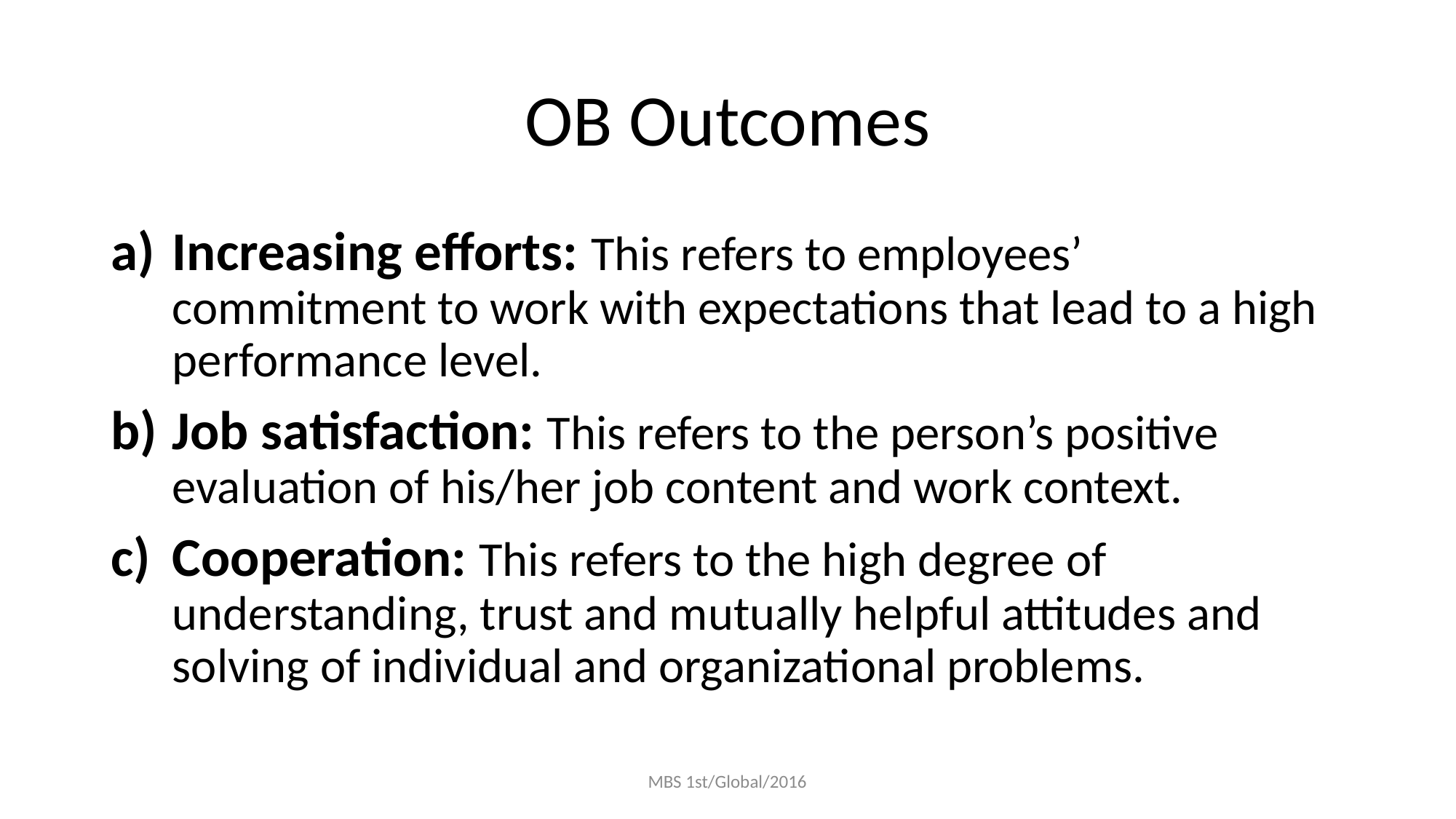

# OB Outcomes
Increasing efforts: This refers to employees’ commitment to work with expectations that lead to a high performance level.
Job satisfaction: This refers to the person’s positive evaluation of his/her job content and work context.
Cooperation: This refers to the high degree of understanding, trust and mutually helpful attitudes and solving of individual and organizational problems.
MBS 1st/Global/2016